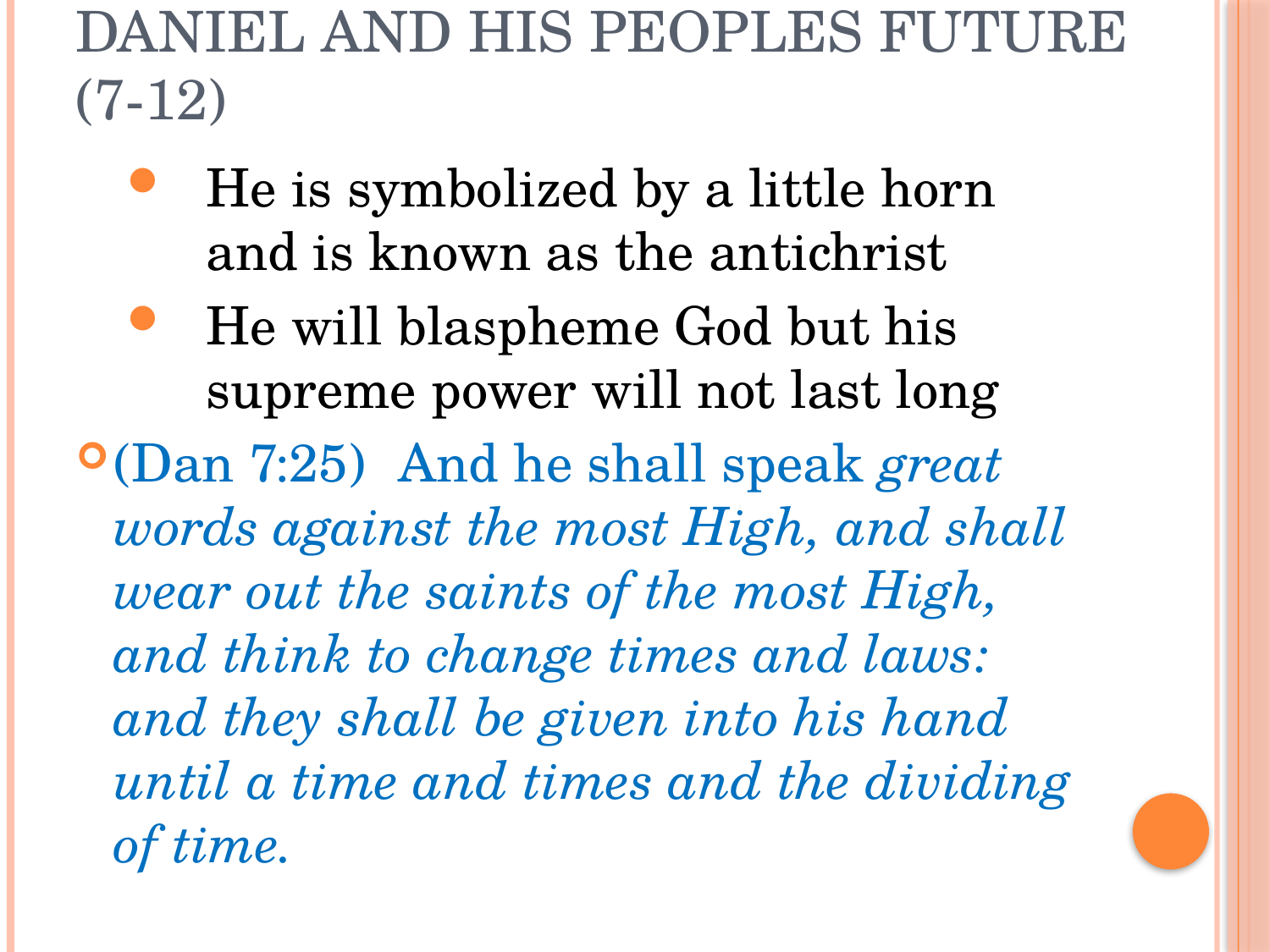

# Daniel and His Peoples Future (7-12)
He is symbolized by a little horn and is known as the antichrist
He will blaspheme God but his supreme power will not last long
(Dan 7:25)  And he shall speak great words against the most High, and shall wear out the saints of the most High, and think to change times and laws: and they shall be given into his hand until a time and times and the dividing of time.